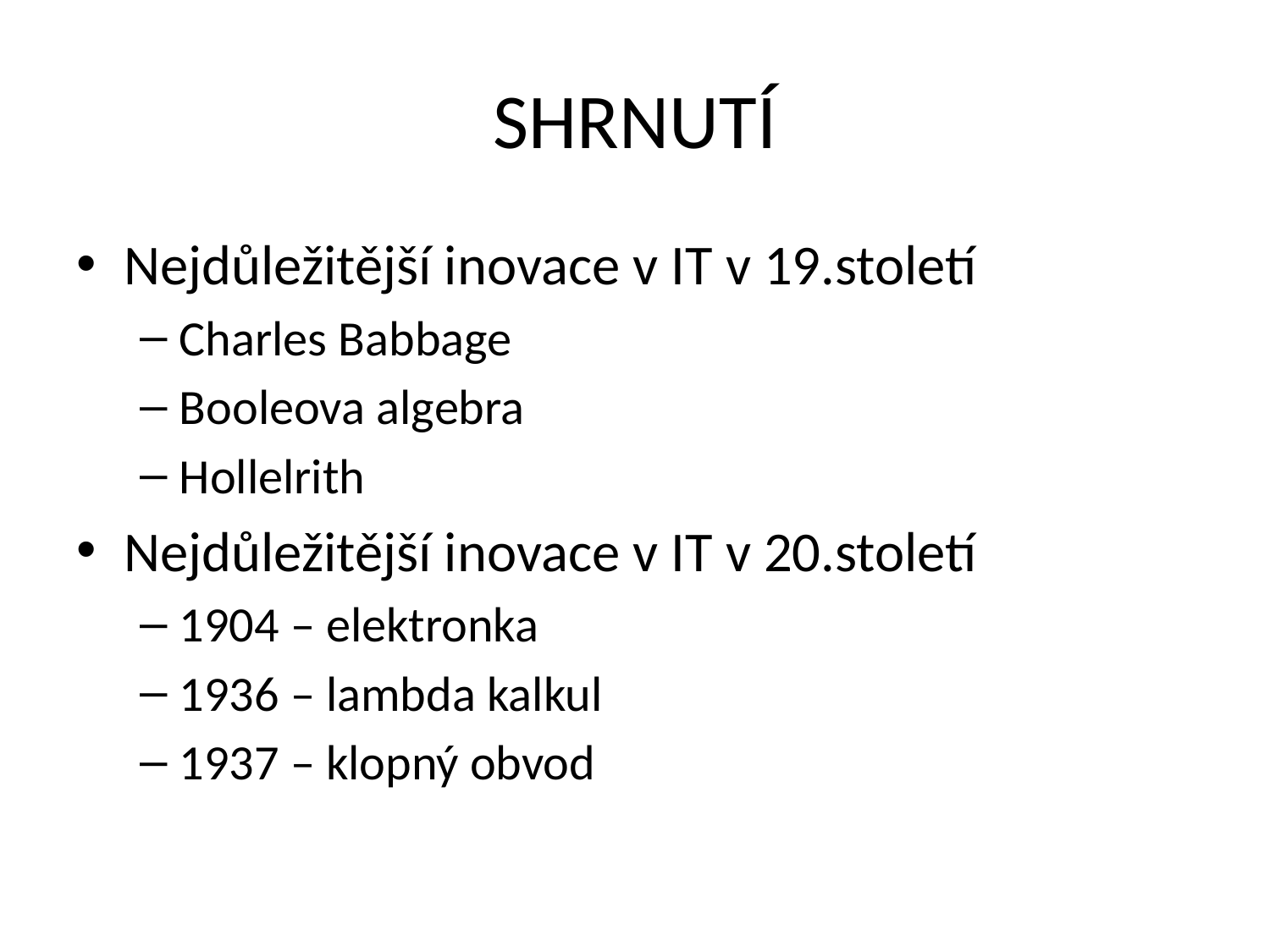

# SHRNUTÍ
Nejdůležitější inovace v IT v 19.století
Charles Babbage
Booleova algebra
Hollelrith
Nejdůležitější inovace v IT v 20.století
1904 – elektronka
1936 – lambda kalkul
1937 – klopný obvod